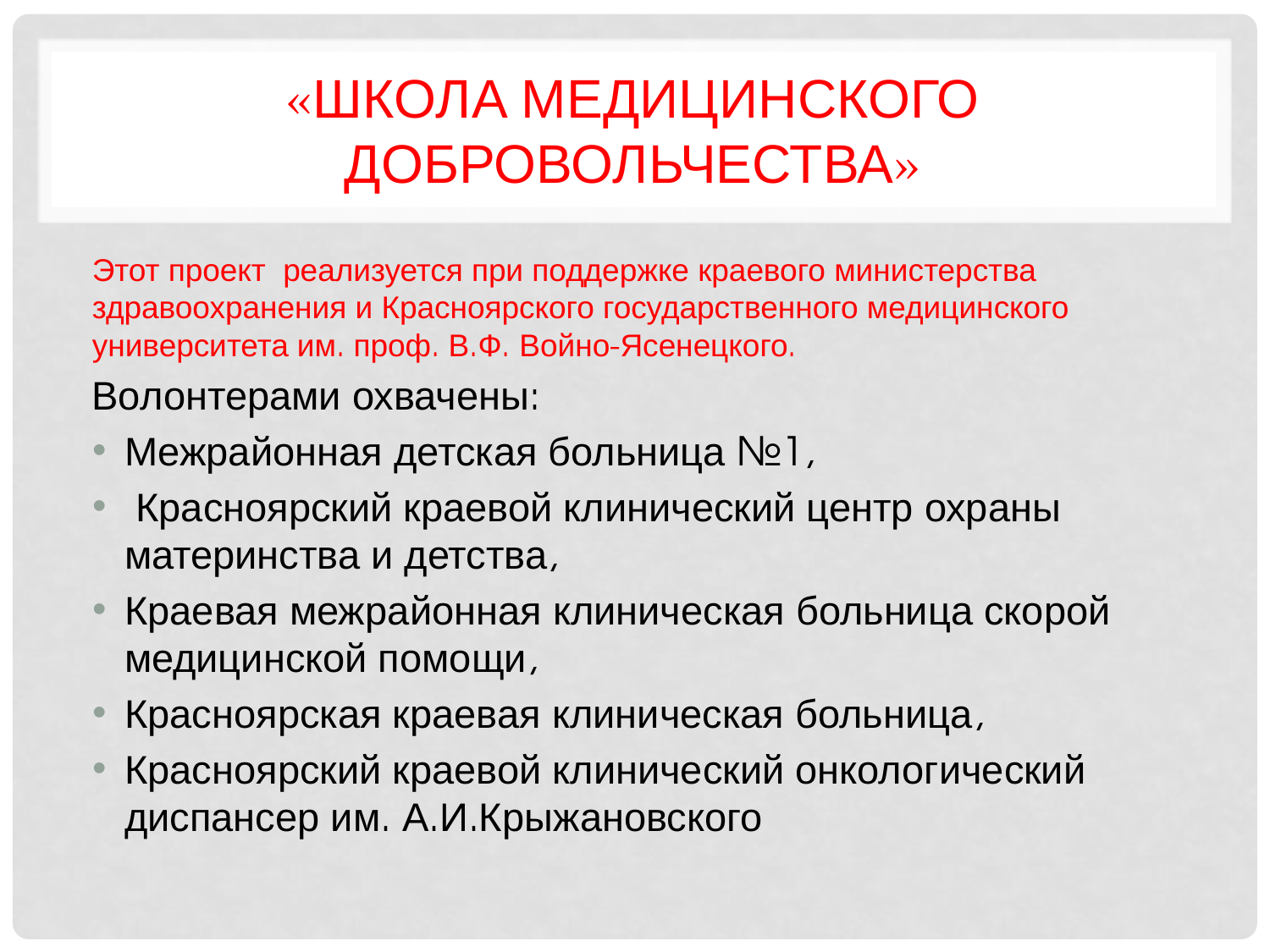

# «Школа медицинского добровольчества»
Этот проект  реализуется при поддержке краевого министерства здравоохранения и Красноярского государственного медицинского университета им. проф. В.Ф. Войно-Ясенецкого.
Волонтерами охвачены:
Межрайонная детская больница №1,
 Красноярский краевой клинический центр охраны материнства и детства,
Краевая межрайонная клиническая больница скорой медицинской помощи,
Красноярская краевая клиническая больница,
Красноярский краевой клинический онкологический диспансер им. А.И.Крыжановского